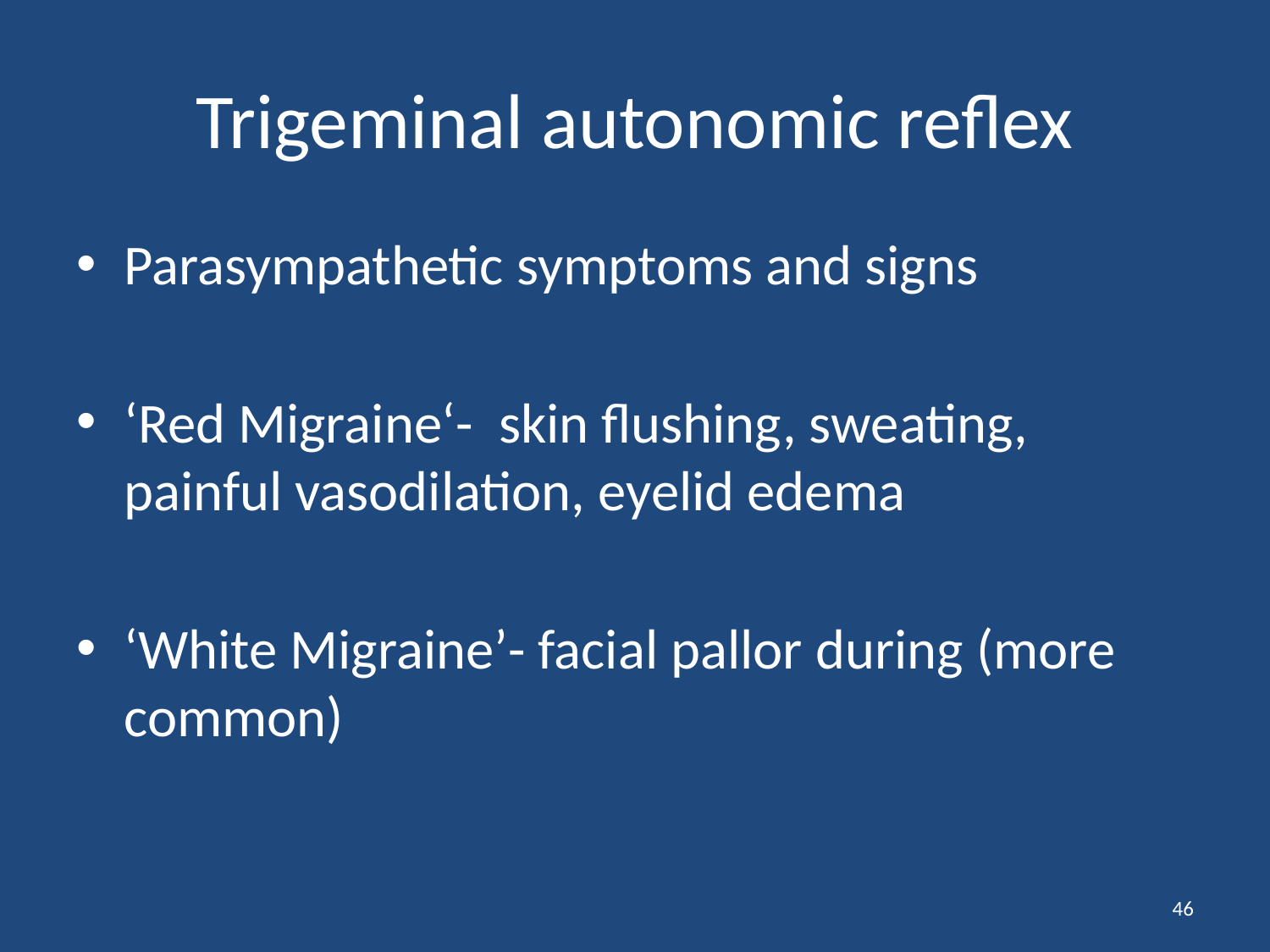

# Trigeminal autonomic reflex
Parasympathetic symptoms and signs

‘Red Migraine‘-  skin flushing, sweating, painful vasodilation, eyelid edema

‘White Migraine’- facial pallor during (more common)
46